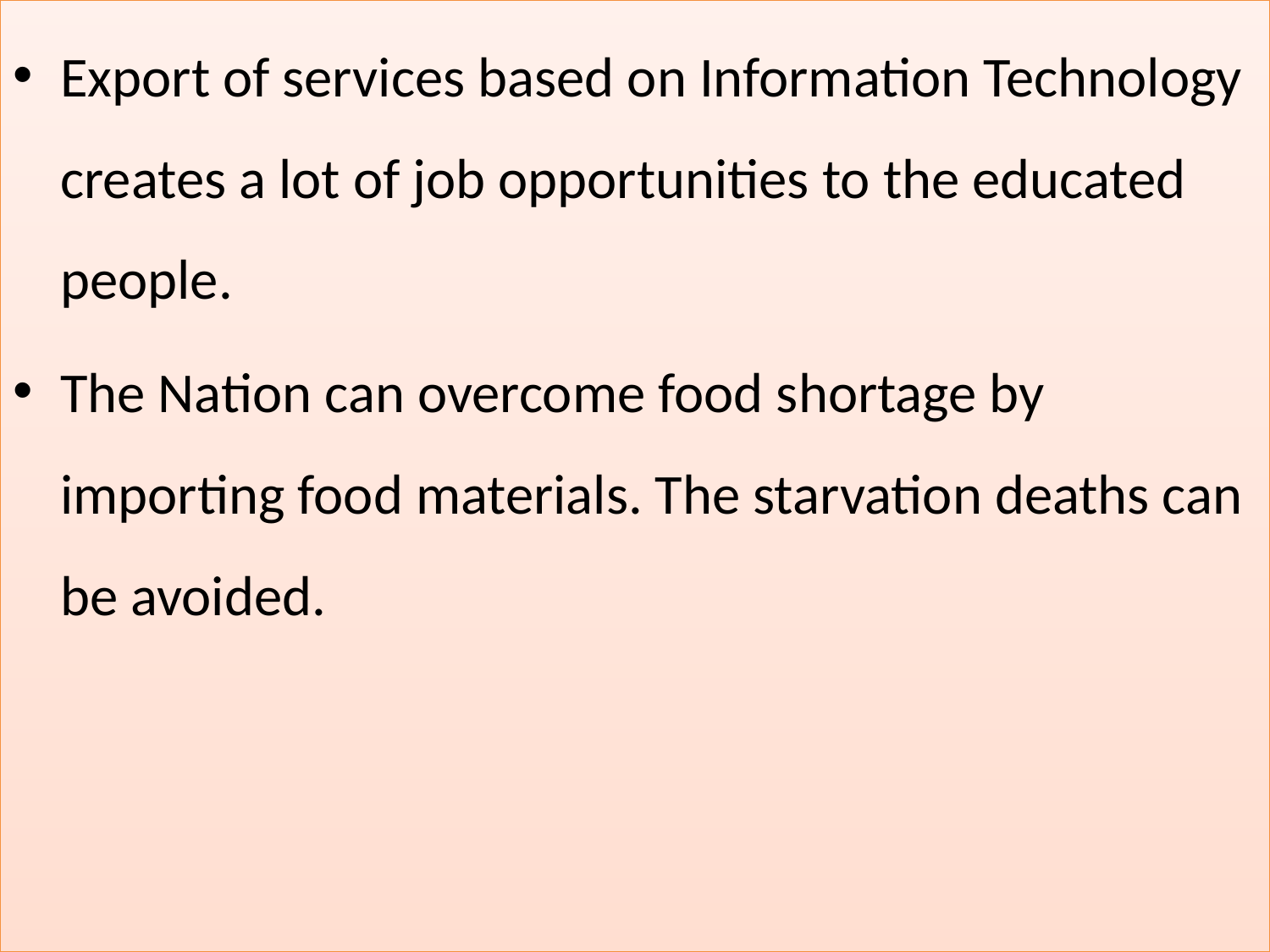

Export of services based on Information Technology creates a lot of job opportunities to the educated people.
The Nation can overcome food shortage by importing food materials. The starvation deaths can be avoided.